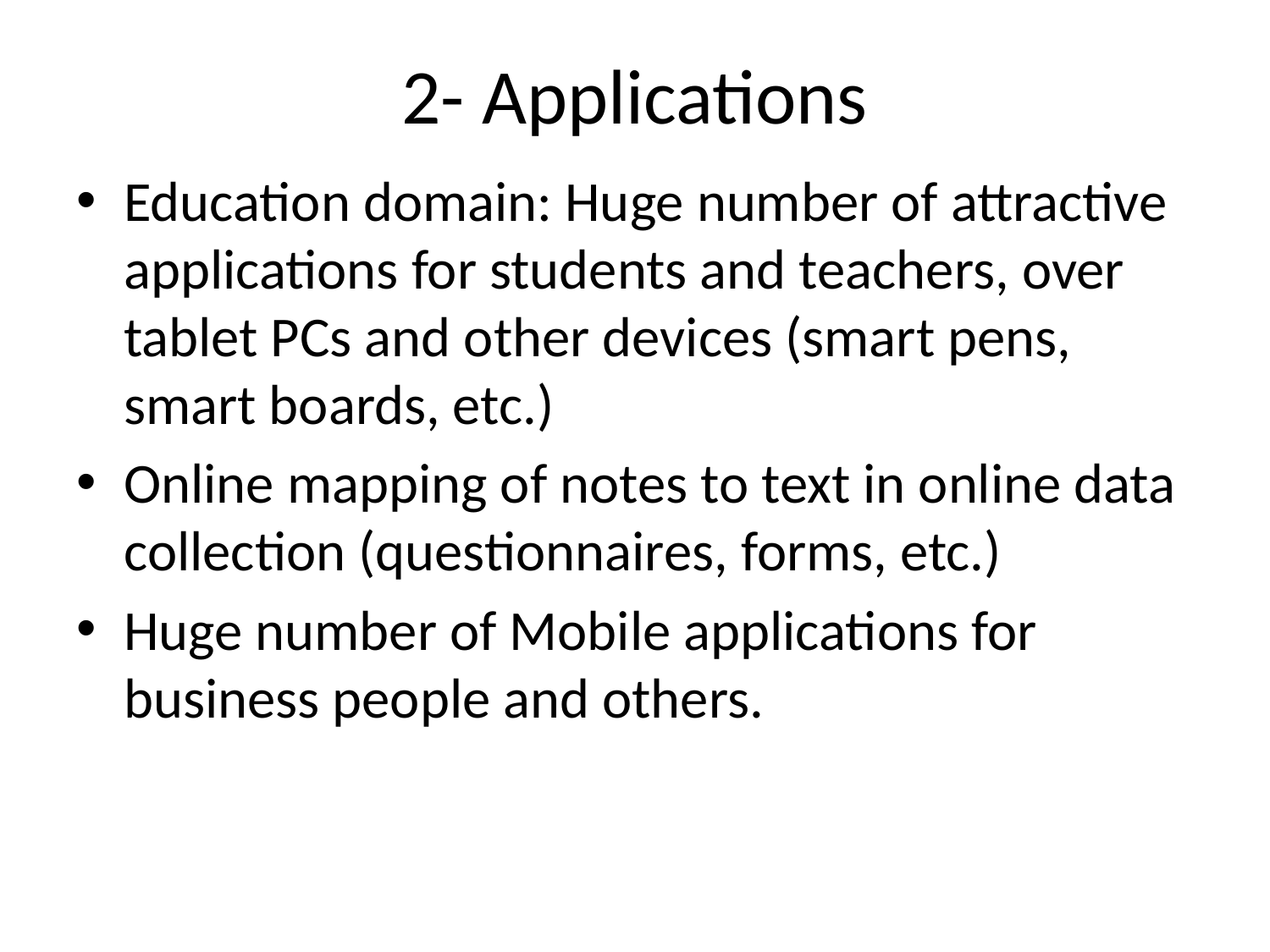

# 2- Applications
Education domain: Huge number of attractive applications for students and teachers, over tablet PCs and other devices (smart pens, smart boards, etc.)
Online mapping of notes to text in online data collection (questionnaires, forms, etc.)
Huge number of Mobile applications for business people and others.